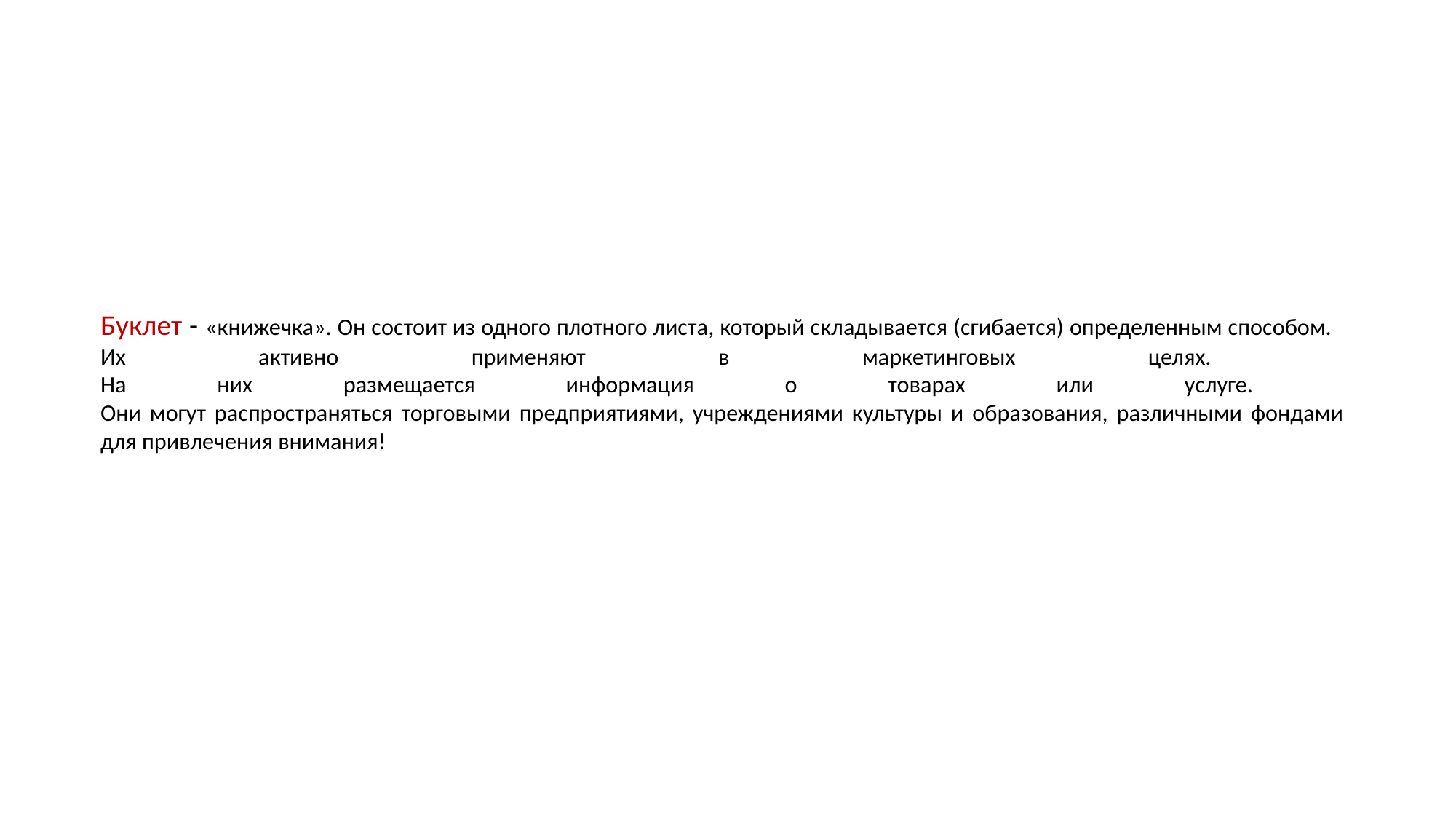

# Буклет - «книжечка». Он состоит из одного плотного листа, который складывается (сгибается) определенным способом. Их активно применяют в маркетинговых целях. На них размещается информация о товарах или услуге. Они могут распространяться торговыми предприятиями, учреждениями культуры и образования, различными фондами для привлечения внимания!